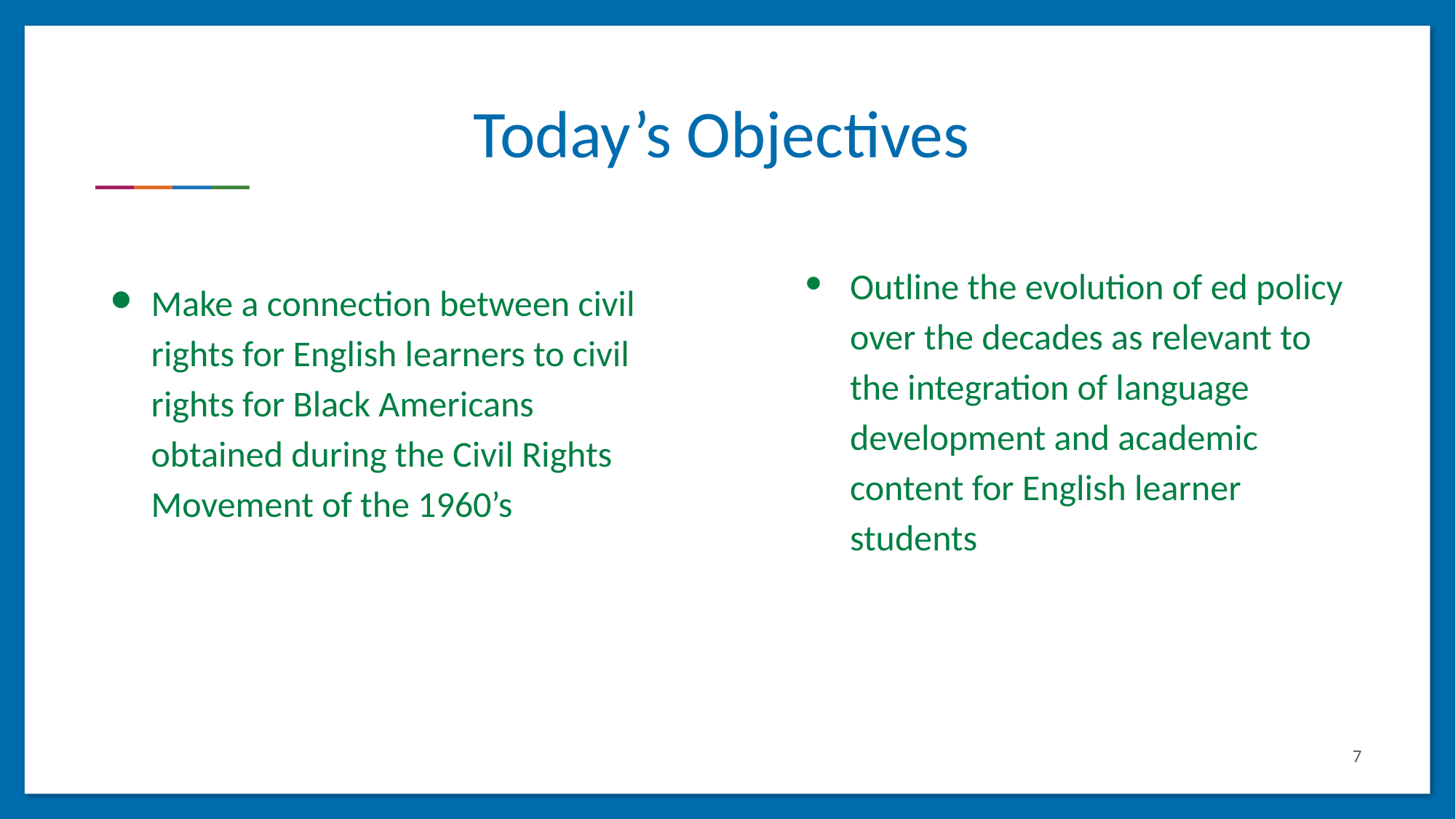

# Today’s Objectives

Outline the evolution of ed policy over the decades as relevant to the integration of language development and academic content for English learner students
Make a connection between civil rights for English learners to civil rights for Black Americans obtained during the Civil Rights Movement of the 1960’s
7